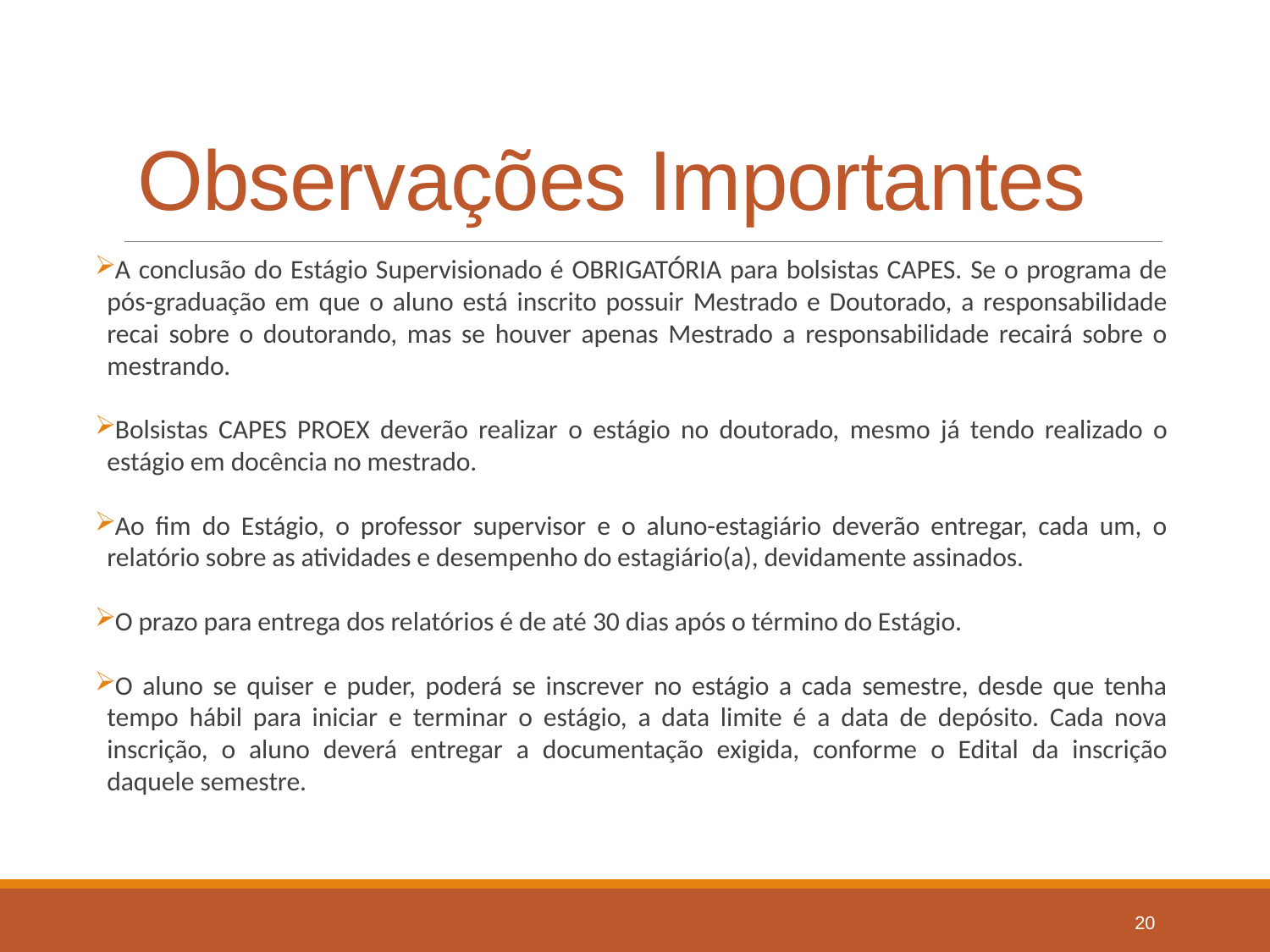

# Observações Importantes
A conclusão do Estágio Supervisionado é OBRIGATÓRIA para bolsistas CAPES. Se o programa de pós-graduação em que o aluno está inscrito possuir Mestrado e Doutorado, a responsabilidade recai sobre o doutorando, mas se houver apenas Mestrado a responsabilidade recairá sobre o mestrando.

Bolsistas CAPES PROEX deverão realizar o estágio no doutorado, mesmo já tendo realizado o estágio em docência no mestrado.

Ao fim do Estágio, o professor supervisor e o aluno-estagiário deverão entregar, cada um, o relatório sobre as atividades e desempenho do estagiário(a), devidamente assinados.

O prazo para entrega dos relatórios é de até 30 dias após o término do Estágio.

O aluno se quiser e puder, poderá se inscrever no estágio a cada semestre, desde que tenha tempo hábil para iniciar e terminar o estágio, a data limite é a data de depósito. Cada nova inscrição, o aluno deverá entregar a documentação exigida, conforme o Edital da inscrição daquele semestre.
20